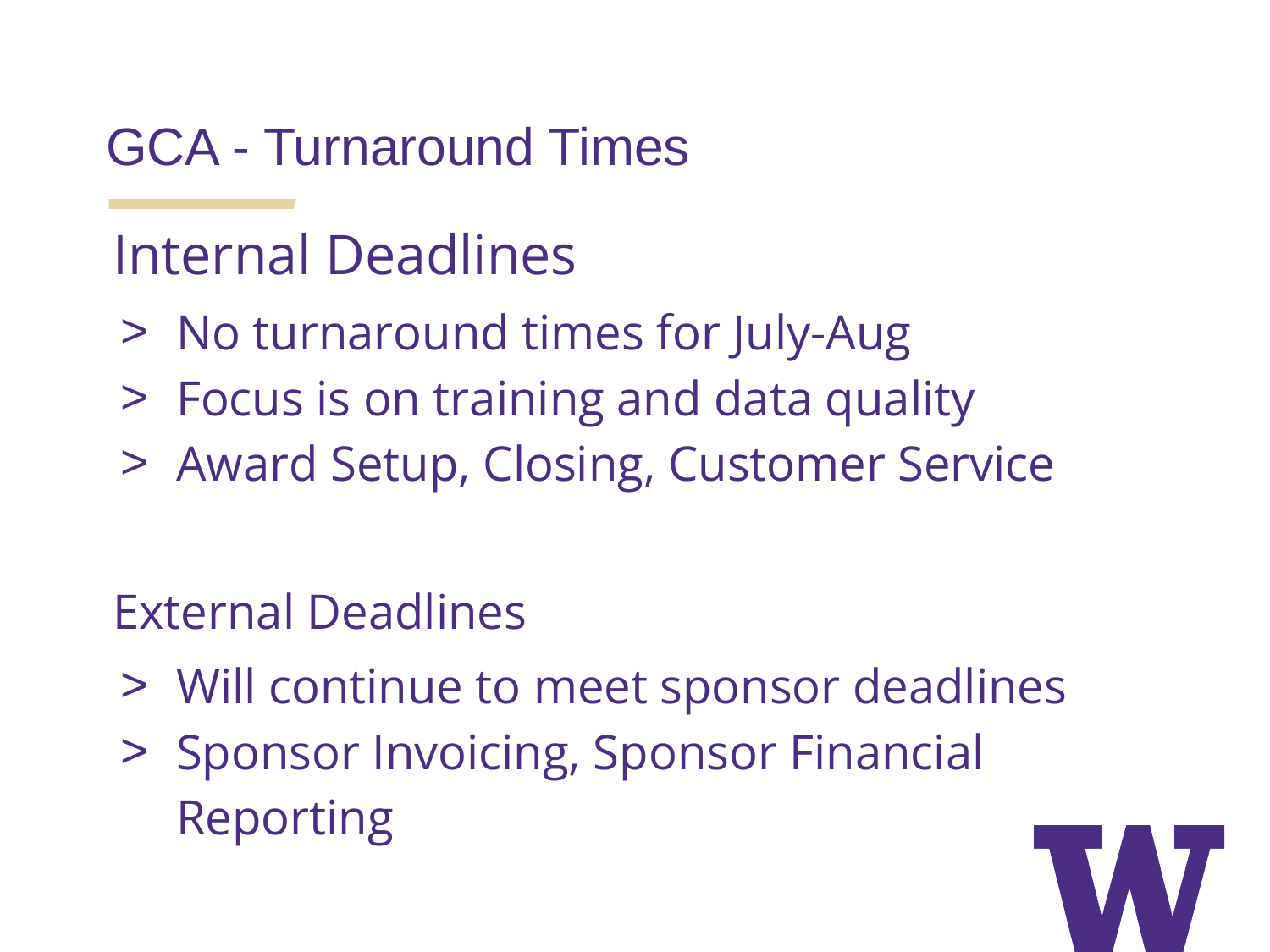

GCA - Turnaround Times
Internal Deadlines
No turnaround times for July-Aug
Focus is on training and data quality
Award Setup, Closing, Customer Service

External Deadlines
Will continue to meet sponsor deadlines
Sponsor Invoicing, Sponsor Financial Reporting